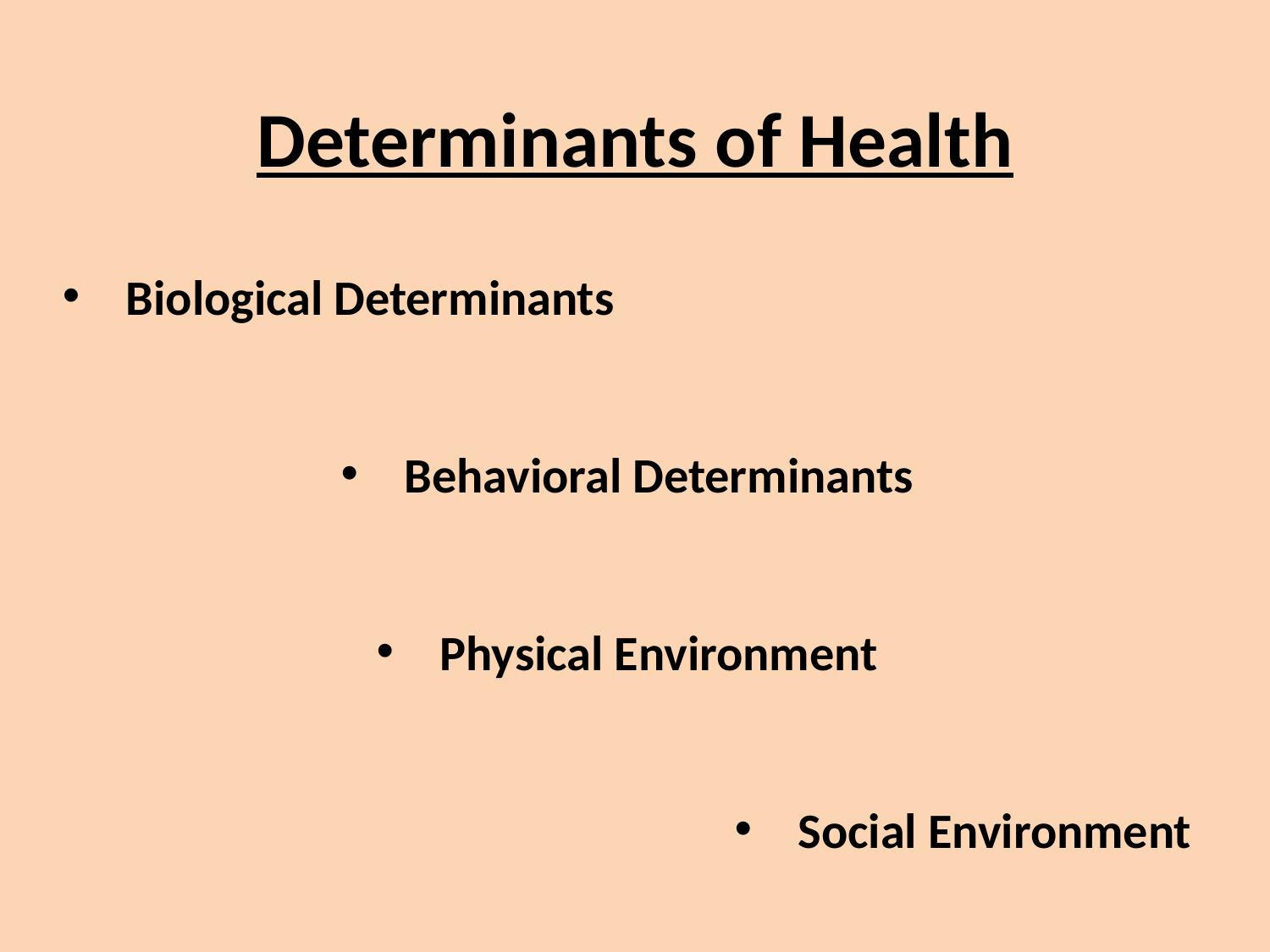

Determinants of Health
Biological Determinants

Behavioral Determinants

Physical Environment

Social Environment